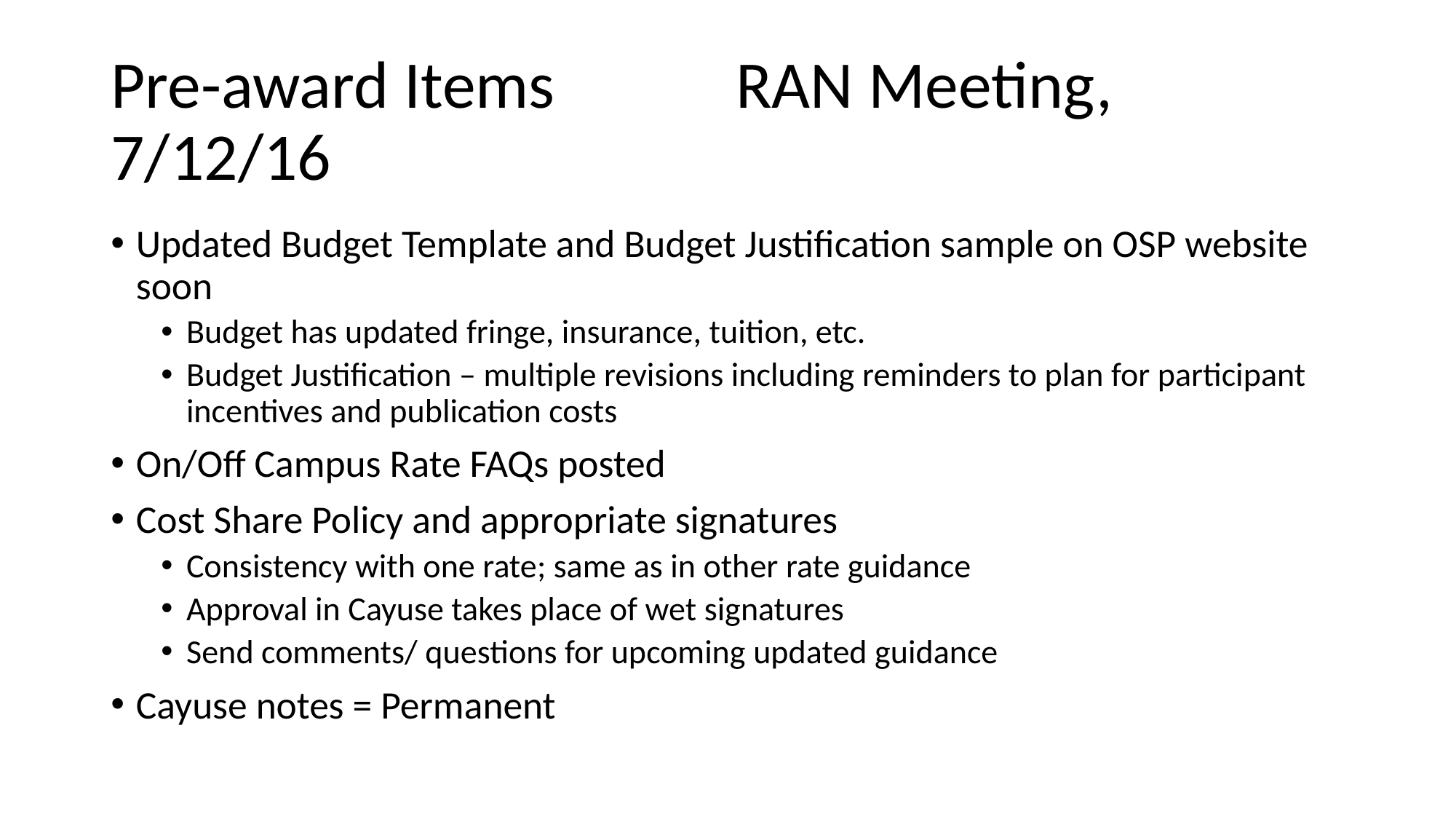

# Pre-award Items            RAN Meeting, 7/12/16
Updated Budget Template and Budget Justification sample on OSP website soon
Budget has updated fringe, insurance, tuition, etc.
Budget Justification – multiple revisions including reminders to plan for participant incentives and publication costs
On/Off Campus Rate FAQs posted
Cost Share Policy and appropriate signatures
Consistency with one rate; same as in other rate guidance
Approval in Cayuse takes place of wet signatures
Send comments/ questions for upcoming updated guidance
Cayuse notes = Permanent